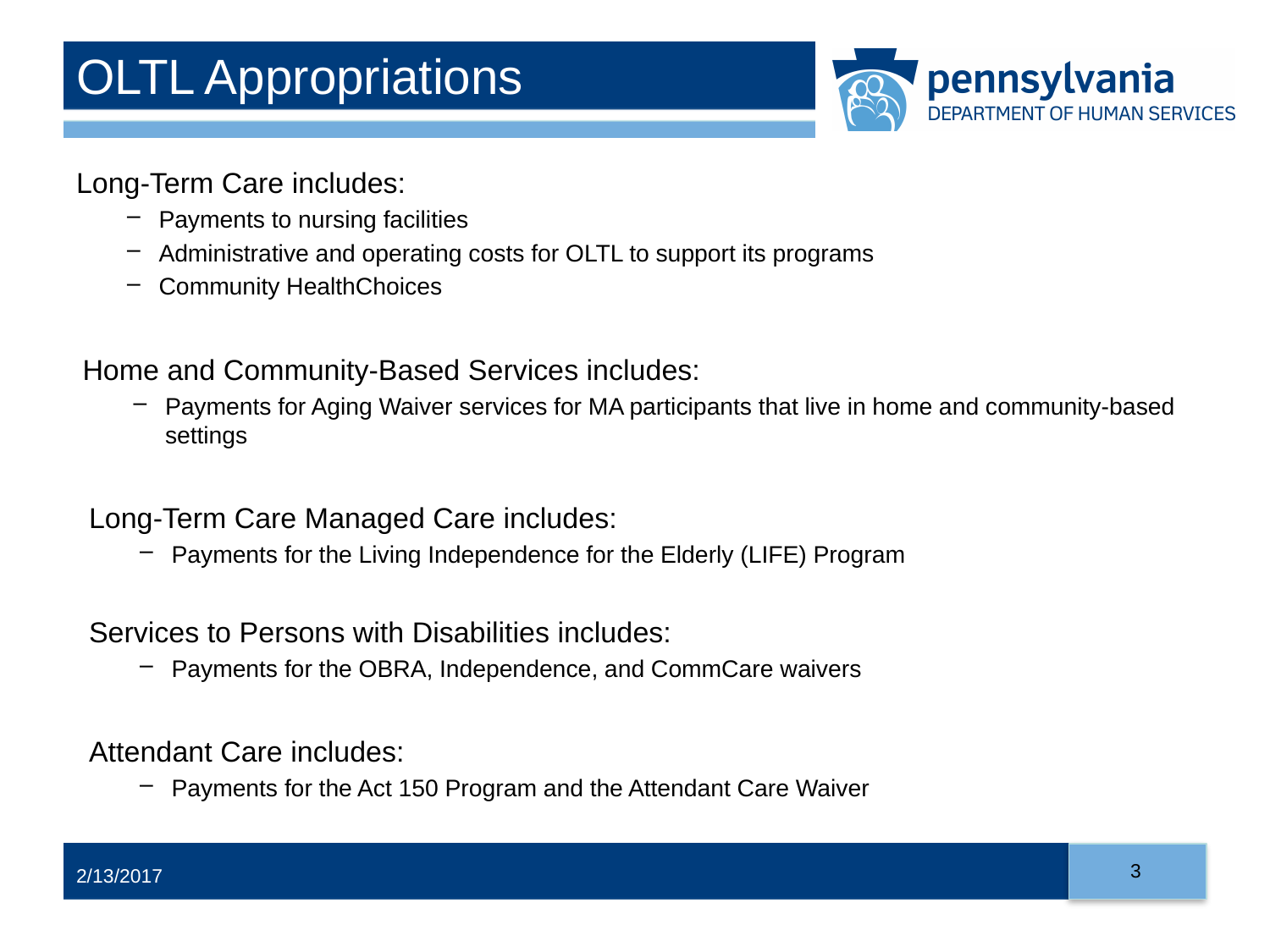

# OLTL Appropriations
Long-Term Care includes:
Payments to nursing facilities
Administrative and operating costs for OLTL to support its programs
Community HealthChoices

Home and Community-Based Services includes:
Payments for Aging Waiver services for MA participants that live in home and community-based settings

Long-Term Care Managed Care includes:
Payments for the Living Independence for the Elderly (LIFE) Program

Services to Persons with Disabilities includes:
Payments for the OBRA, Independence, and CommCare waivers

Attendant Care includes:
Payments for the Act 150 Program and the Attendant Care Waiver
3